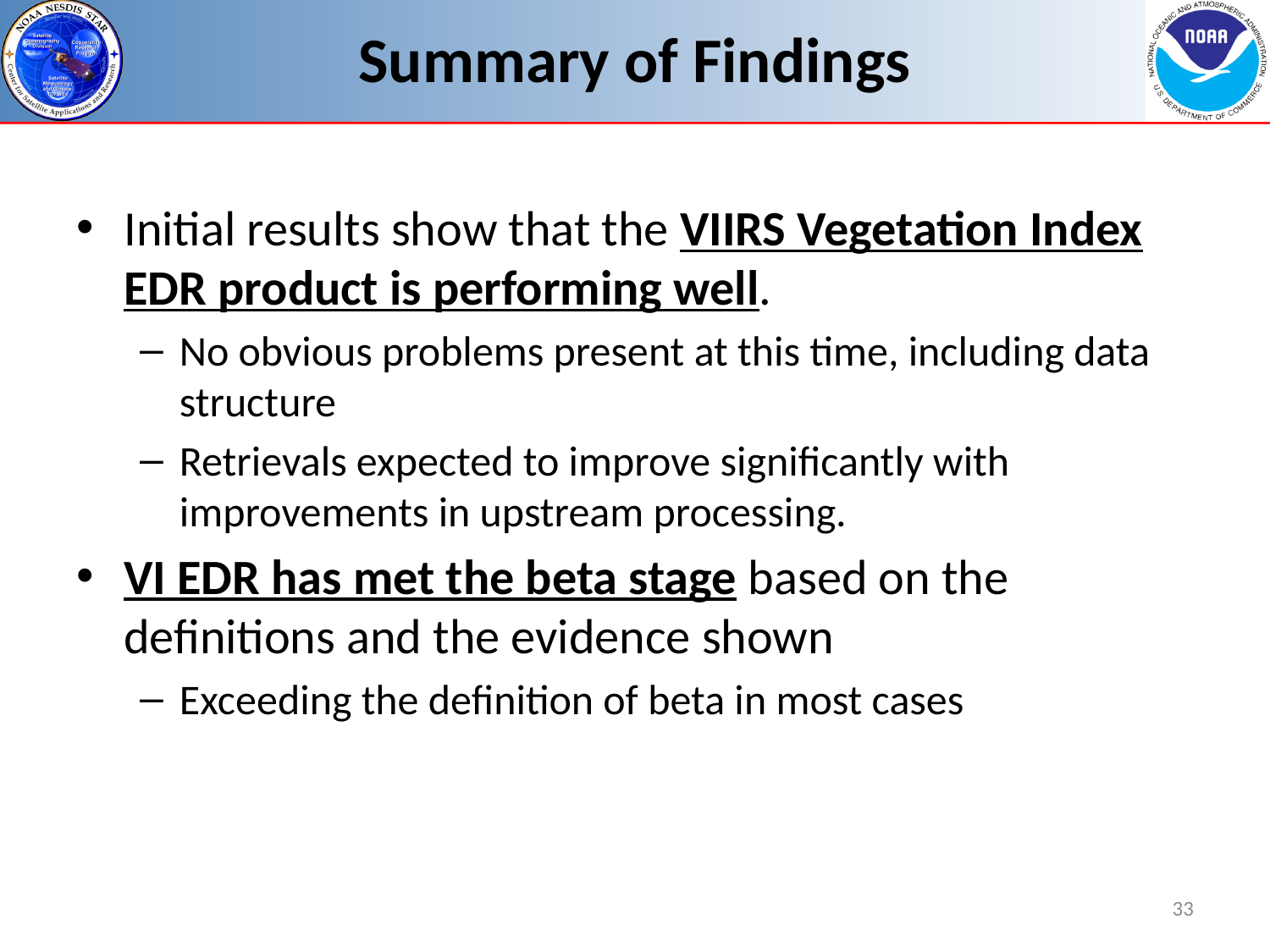

# Summary of Findings
Initial results show that the VIIRS Vegetation Index EDR product is performing well.
No obvious problems present at this time, including data structure
Retrievals expected to improve significantly with improvements in upstream processing.
VI EDR has met the beta stage based on the definitions and the evidence shown
Exceeding the definition of beta in most cases

33